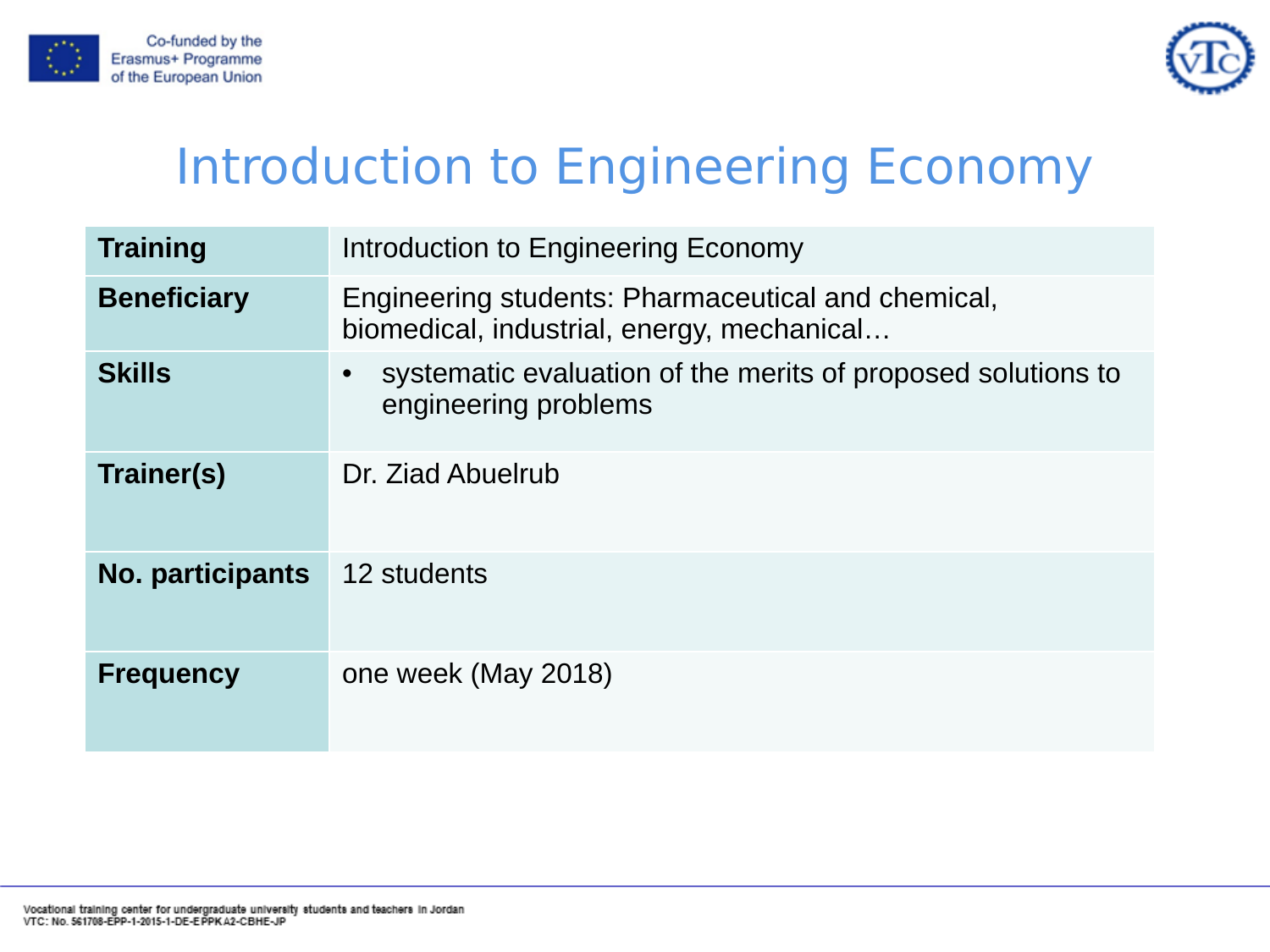

# Introduction to Engineering Economy
| Training | Introduction to Engineering Economy |
| --- | --- |
| Beneficiary | Engineering students: Pharmaceutical and chemical, biomedical, industrial, energy, mechanical… |
| Skills | systematic evaluation of the merits of proposed solutions to engineering problems |
| Trainer(s) | Dr. Ziad Abuelrub |
| No. participants | 12 students |
| Frequency | one week (May 2018) |